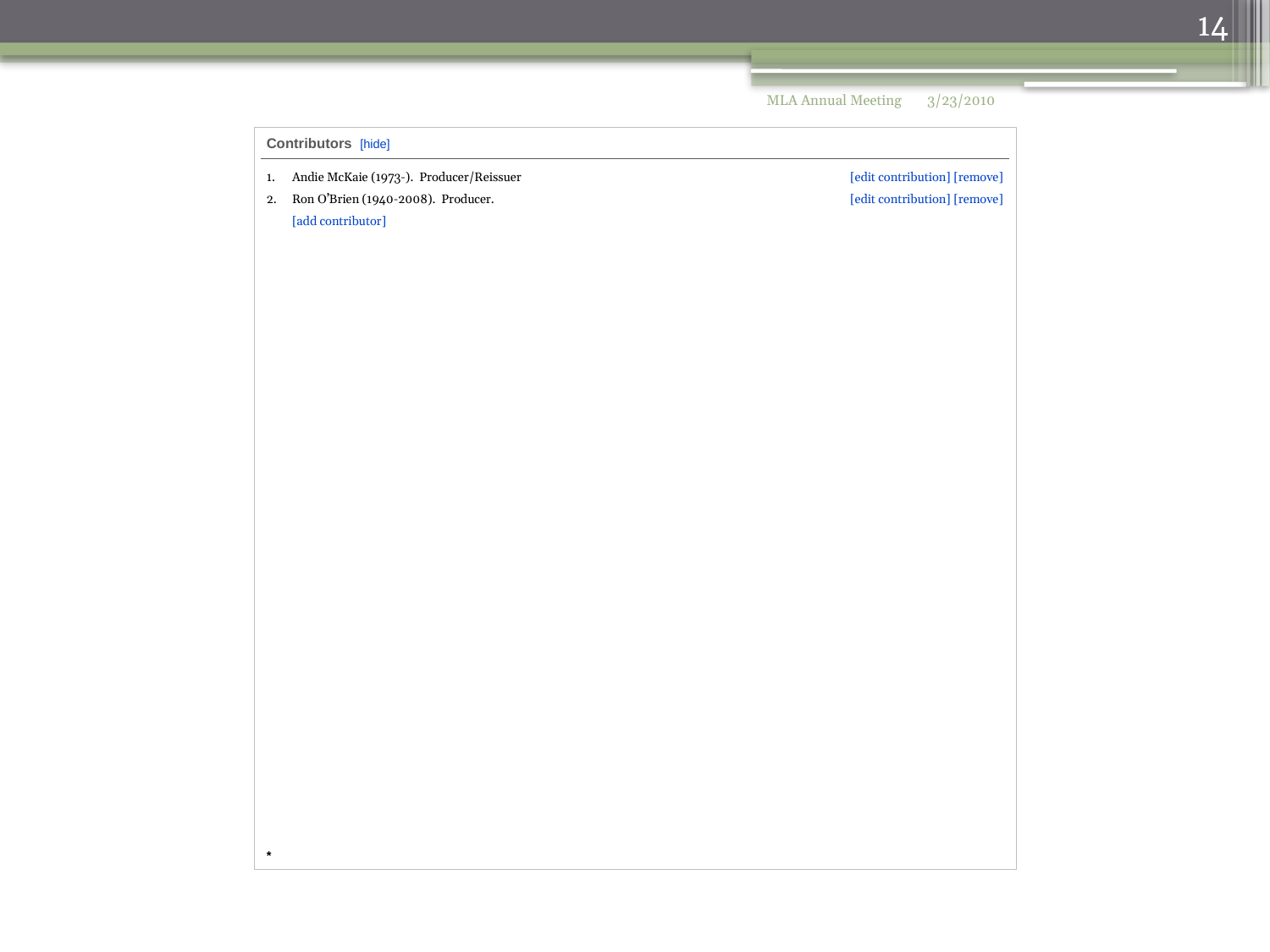

14
MLA Annual Meeting
3/23/2010
Contributors  [hide]

*

Andie McKaie (1973-).  Producer/Reissuer
Ron O’Brien (1940-2008).  Producer.
[add contributor]

[edit contribution] [remove]
[edit contribution] [remove]